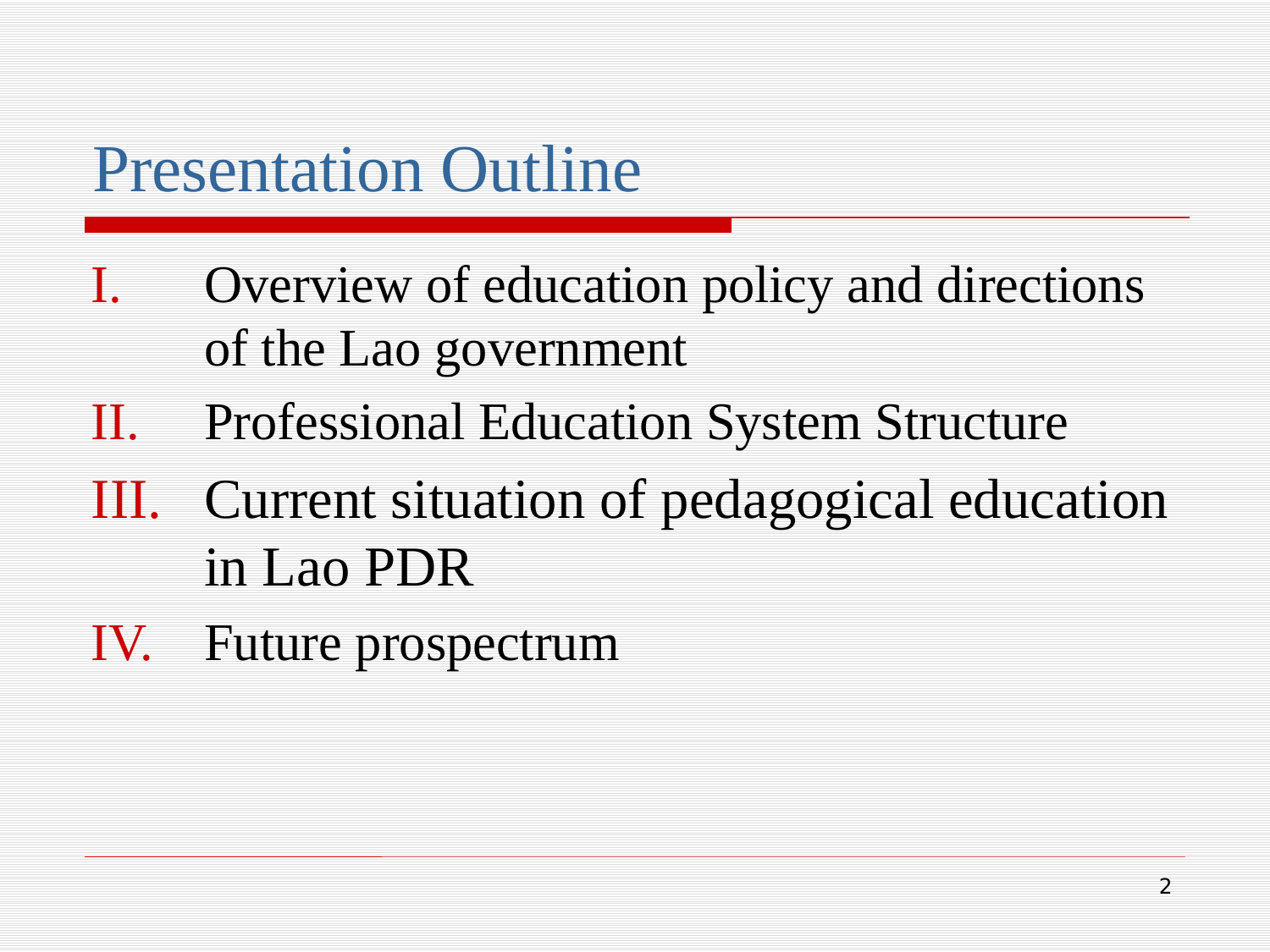

# Presentation Outline
Overview of education policy and directions of the Lao government
Professional Education System Structure
Current situation of pedagogical education in Lao PDR
Future prospectrum
2